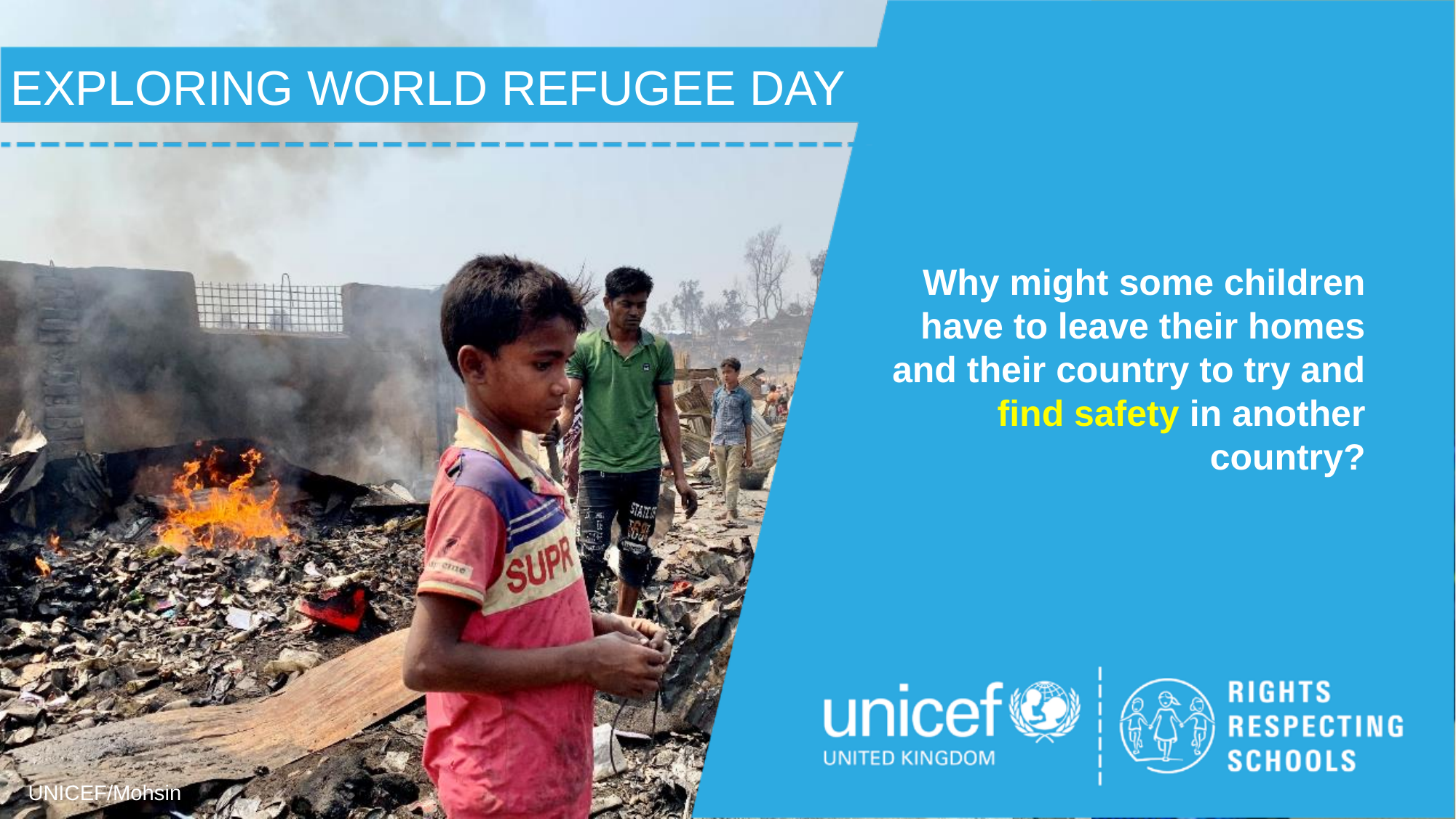

EXPLORING WORLD REFUGEE DAY

Why might some children have to leave their homes and their country to try and find safety in another country?
UNICEF/Mohsin